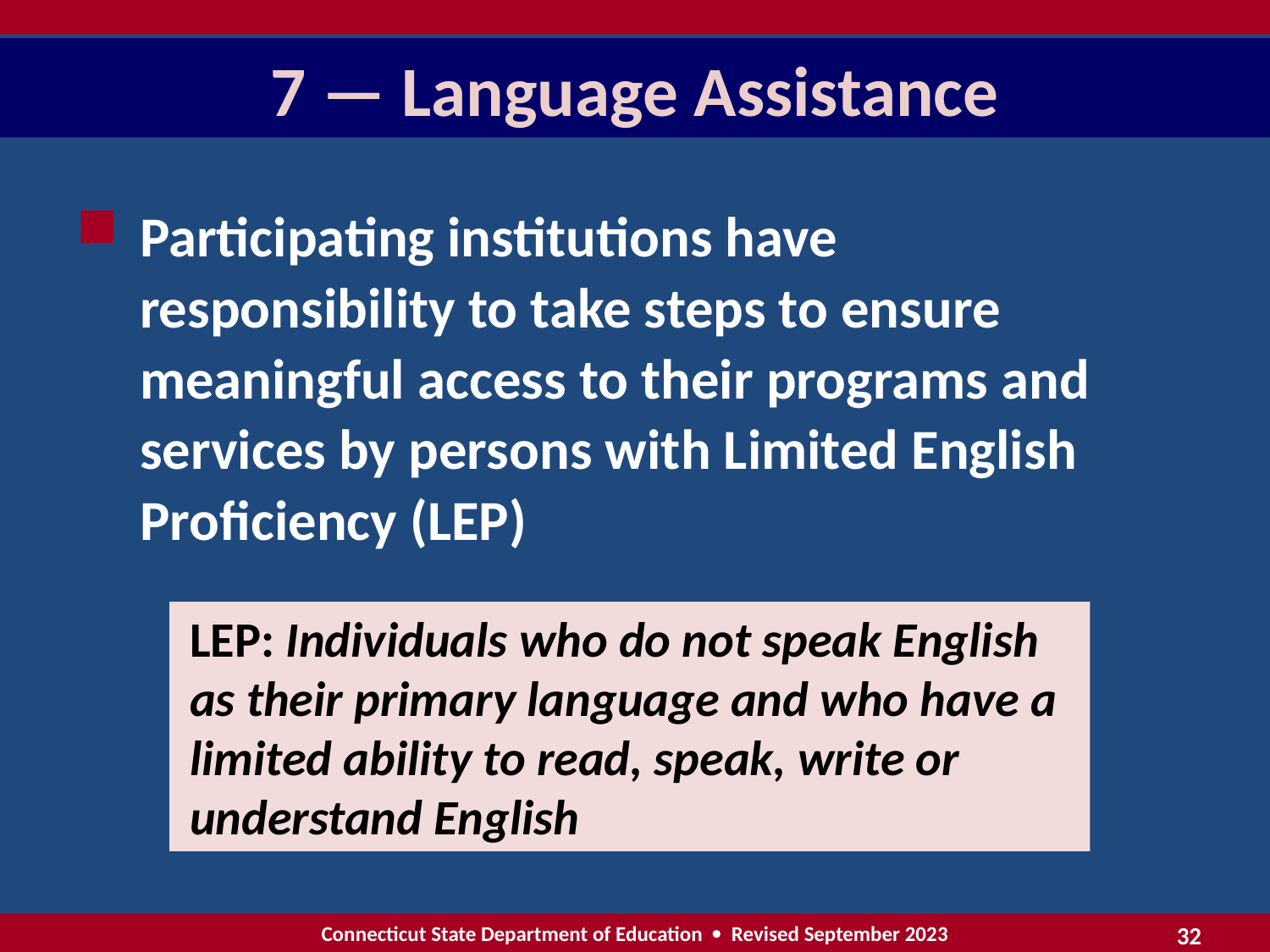

# 7 — Language Assistance
Participating institutions have  responsibility to take steps to ensure meaningful access to their programs and services by persons with Limited English Proficiency (LEP)

LEP: Individuals who do not speak English as their primary language and who have a limited ability to read, speak, write or understand English